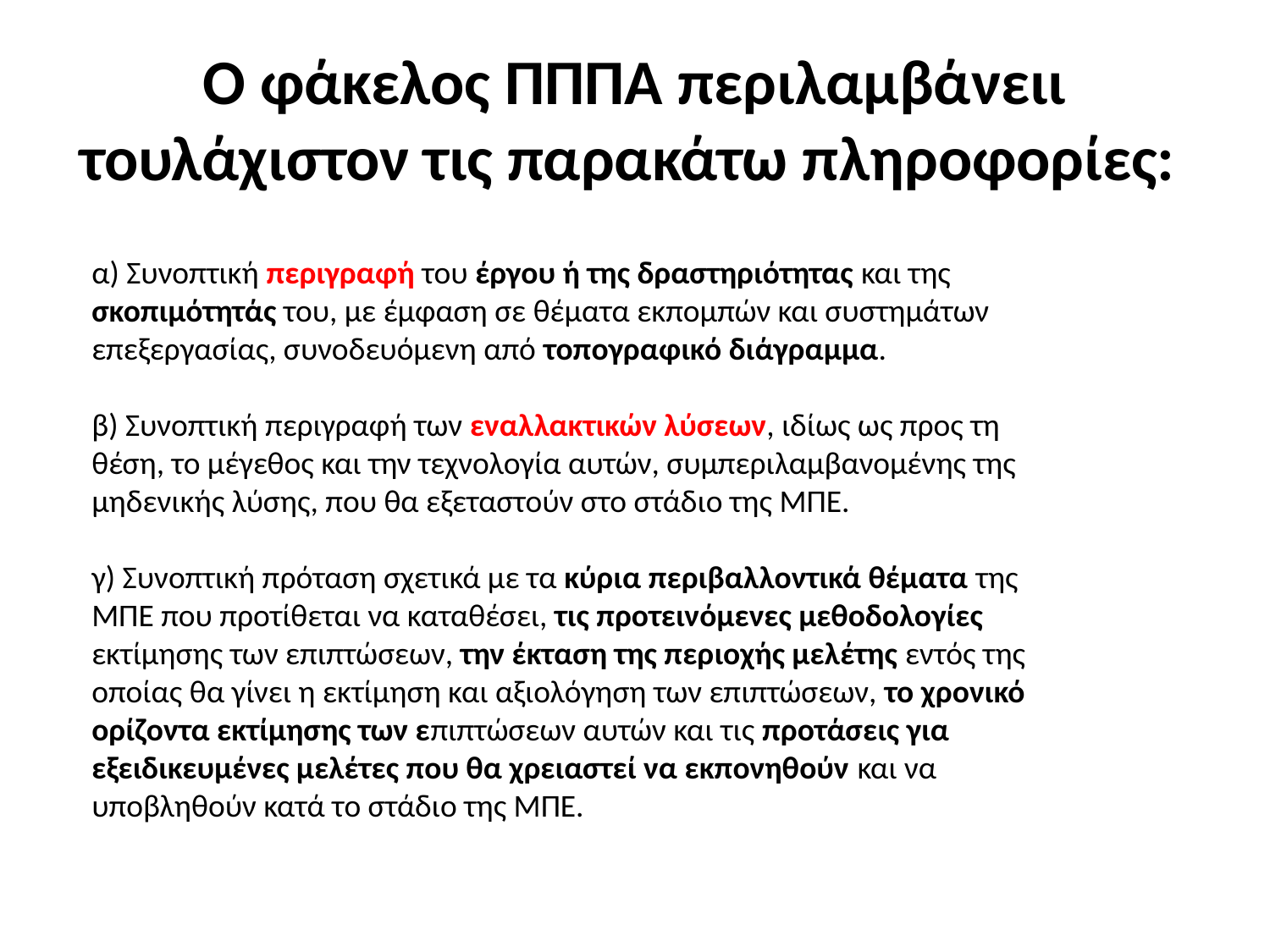

# Ο φάκελος ΠΠΠΑ περιλαμβάνειι τουλάχιστον τις παρακάτω πληροφορίες:
α) Συνοπτική περιγραφή του έργου ή της δραστηριότητας και της σκοπιμότητάς του, με έμφαση σε θέματα εκπομπών και συστημάτων επεξεργασίας, συνοδευόμενη από τοπογραφικό διάγραμμα.

β) Συνοπτική περιγραφή των εναλλακτικών λύσεων, ιδίως ως προς τη θέση, το μέγεθος και την τεχνολογία αυτών, συμπεριλαμβανομένης της μηδενικής λύσης, που θα εξεταστούν στο στάδιο της ΜΠΕ.

γ) Συνοπτική πρόταση σχετικά με τα κύρια περιβαλλοντικά θέματα της ΜΠΕ που προτίθεται να καταθέσει, τις προτεινόμενες μεθοδολογίες εκτίμησης των επιπτώσεων, την έκταση της περιοχής μελέτης εντός της οποίας θα γίνει η εκτίμηση και αξιολόγηση των επιπτώσεων, το χρονικό ορίζοντα εκτίμησης των επιπτώσεων αυτών και τις προτάσεις για εξειδικευμένες μελέτες που θα χρειαστεί να εκπονηθούν και να υποβληθούν κατά το στάδιο της ΜΠΕ.